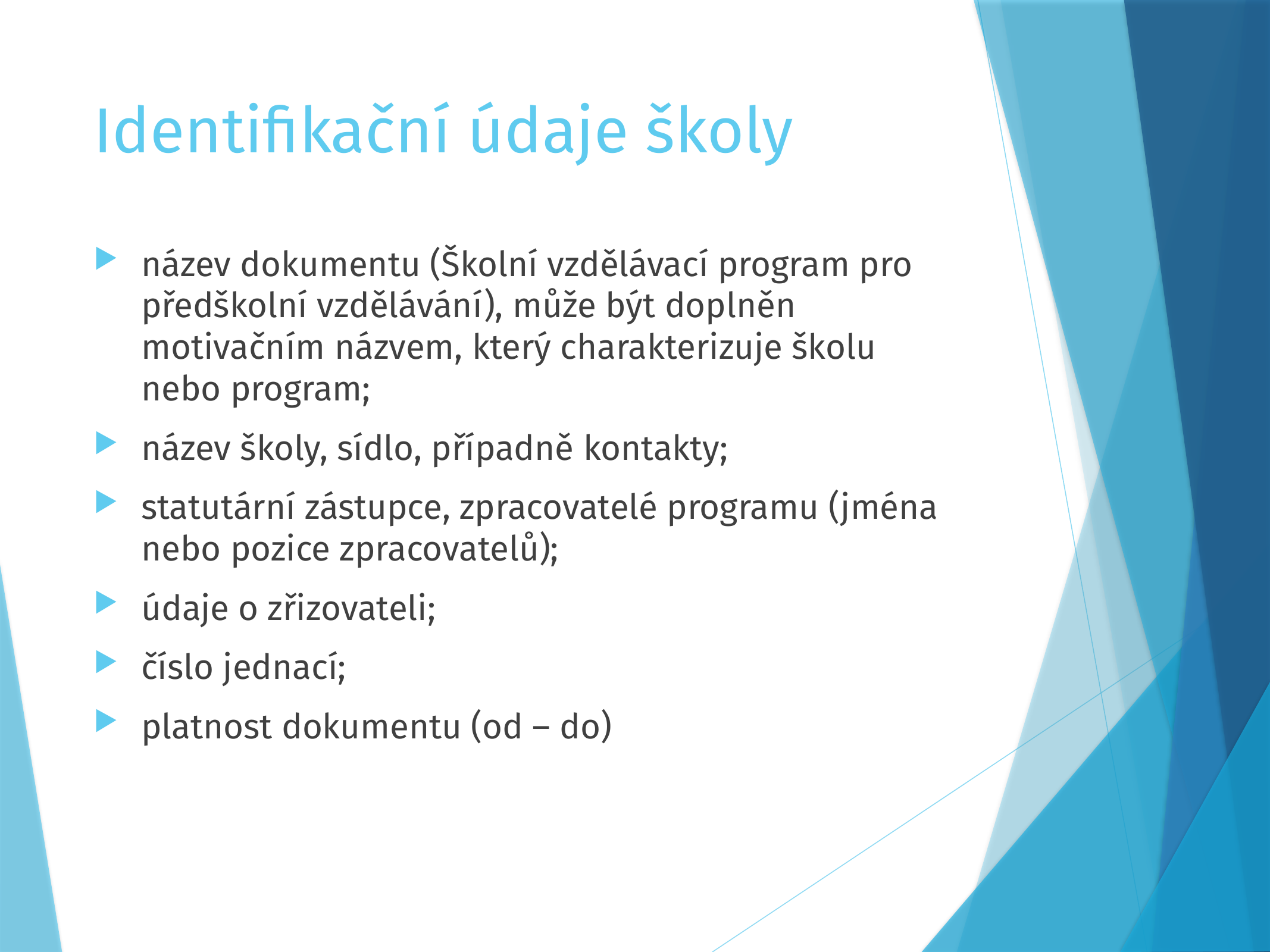

# Identifikační údaje školy
název dokumentu (Školní vzdělávací program pro předškolní vzdělávání), může být doplněn motivačním názvem, který charakterizuje školu nebo program;
název školy, sídlo, případně kontakty;
statutární zástupce, zpracovatelé programu (jména nebo pozice zpracovatelů);
údaje o zřizovateli;
číslo jednací;
platnost dokumentu (od – do)